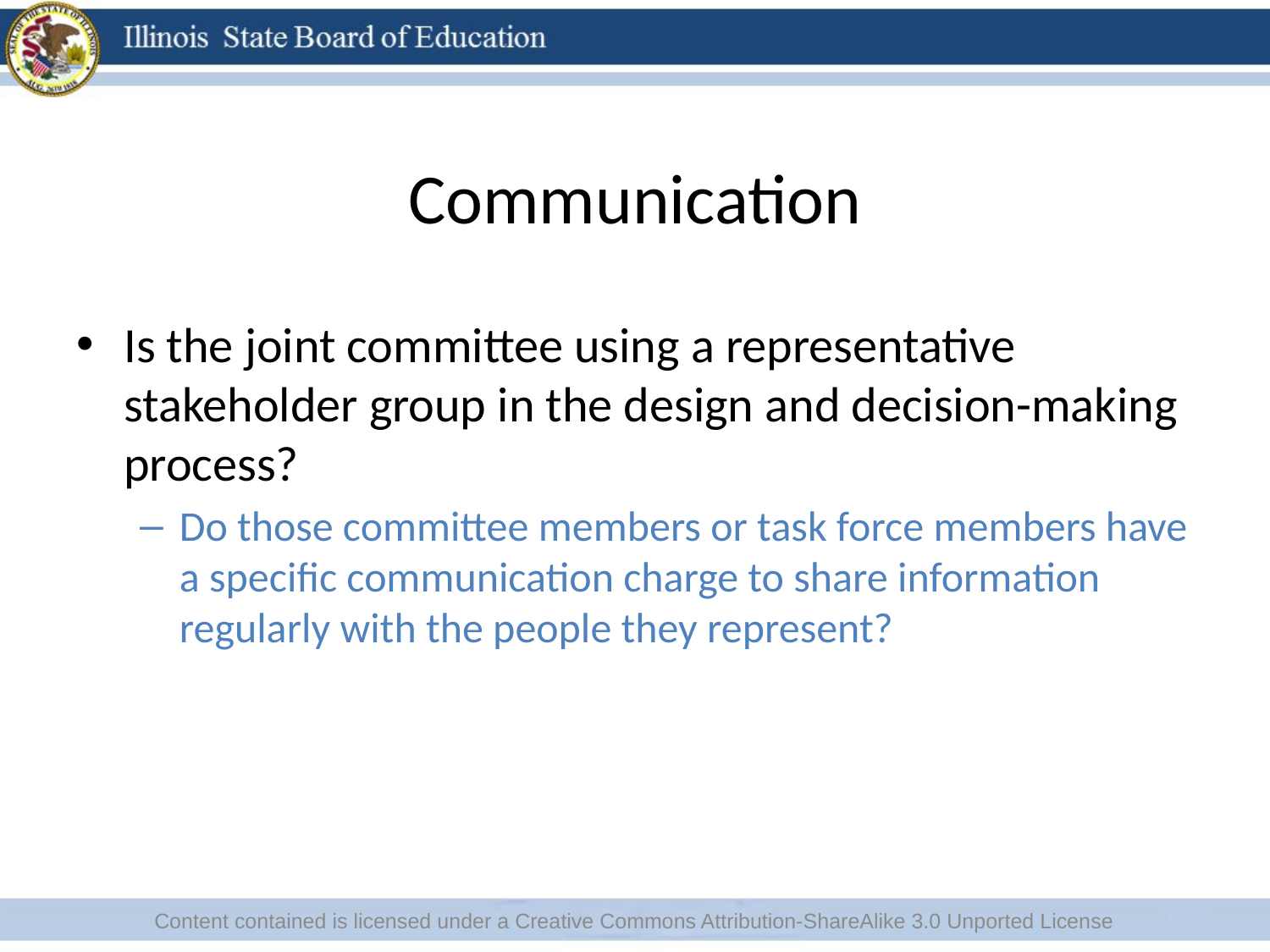

# Communication
Is the joint committee using a representative stakeholder group in the design and decision-making process?
Do those committee members or task force members have a specific communication charge to share information regularly with the people they represent?

Content contained is licensed under a Creative Commons Attribution-ShareAlike 3.0 Unported License